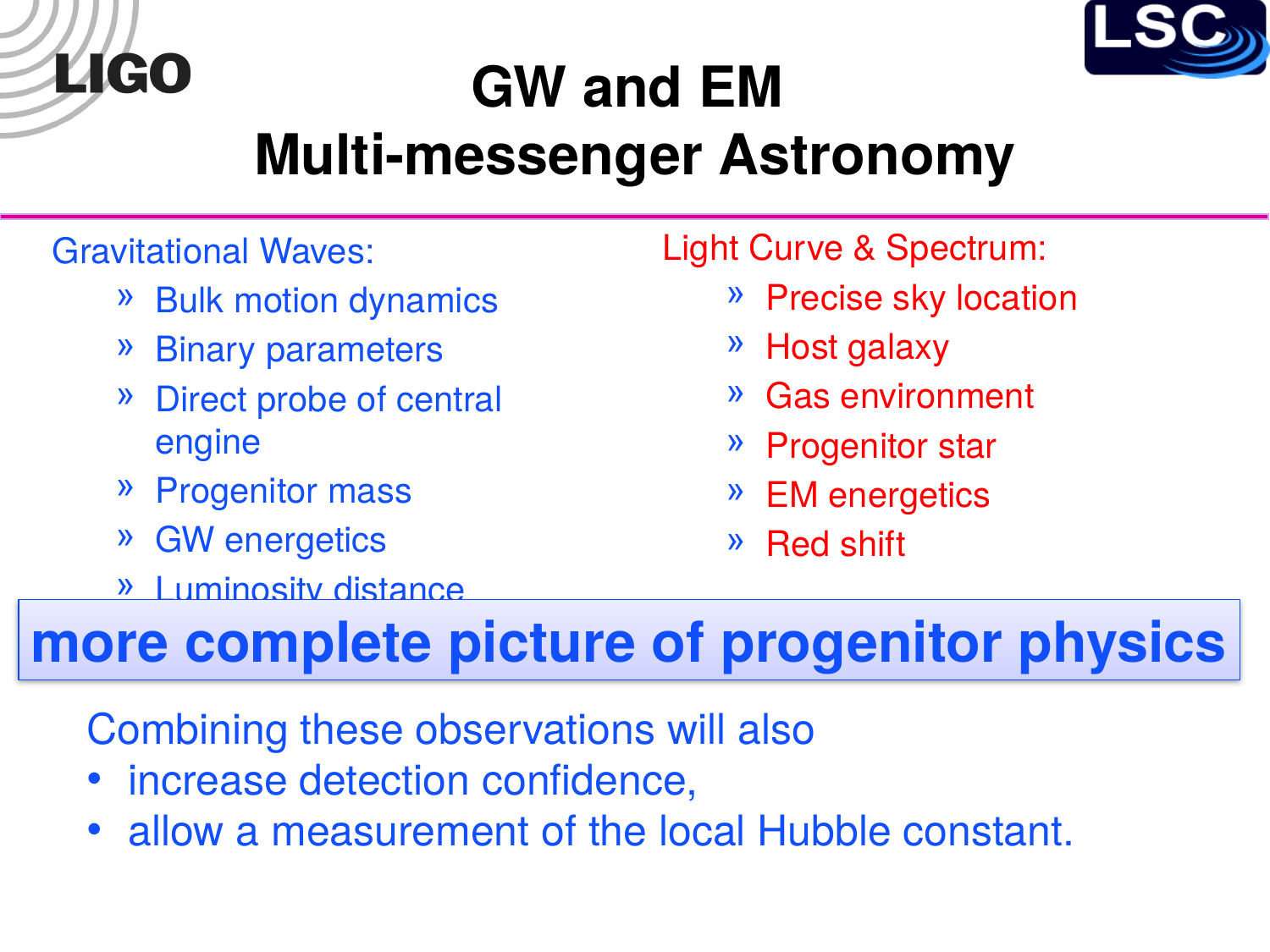

# GW and EM Multi-messenger Astronomy
Light Curve & Spectrum:
Precise sky location
Host galaxy
Gas environment
Progenitor star
EM energetics
Red shift
Gravitational Waves:
Bulk motion dynamics
Binary parameters
Direct probe of central engine
Progenitor mass
GW energetics
Luminosity distance
more complete picture of progenitor physics
Combining these observations will also
 increase detection confidence,
 allow a measurement of the local Hubble constant.